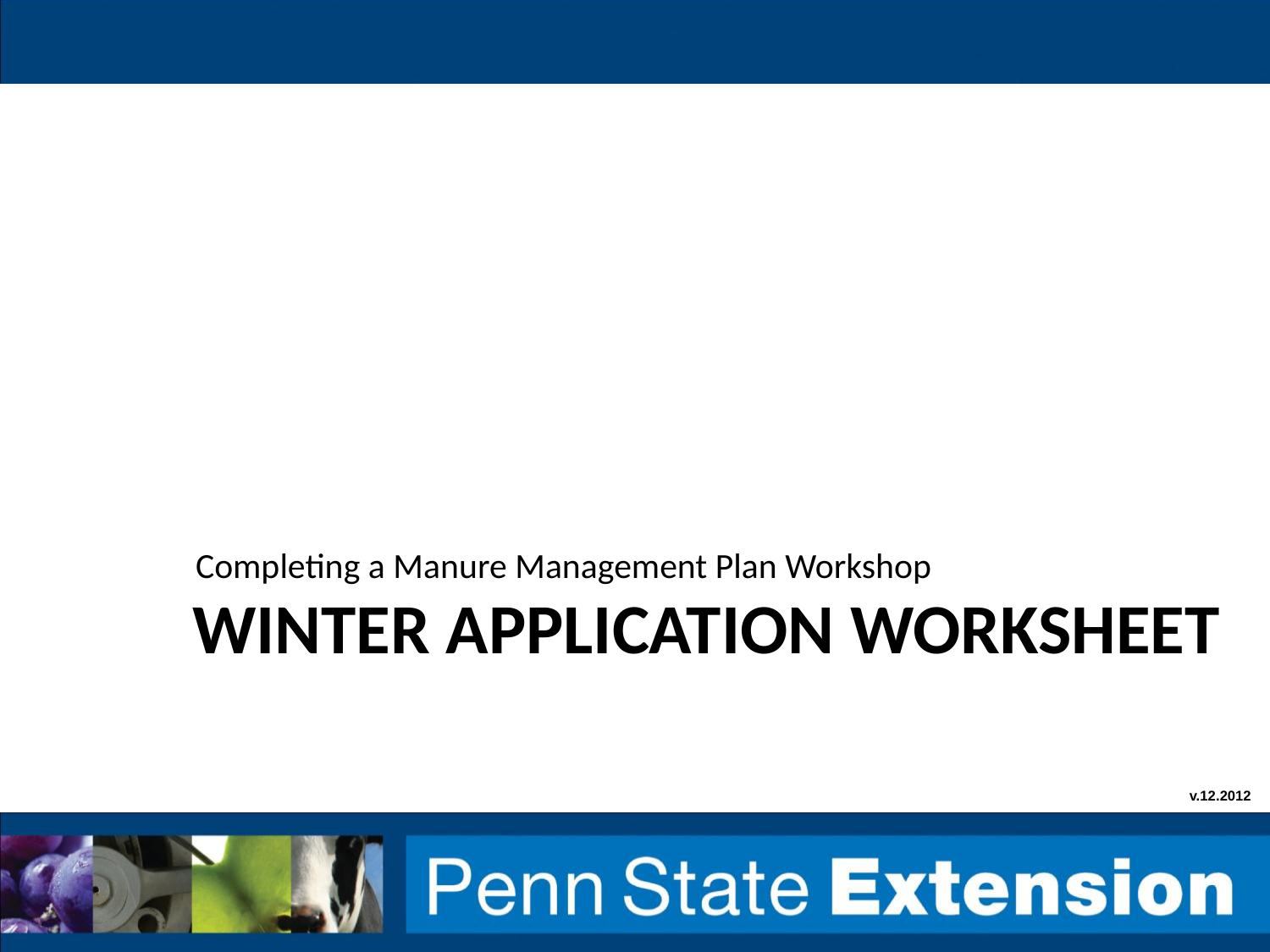

Completing a Manure Management Plan Workshop
# Winter application worksheet
v.12.2012